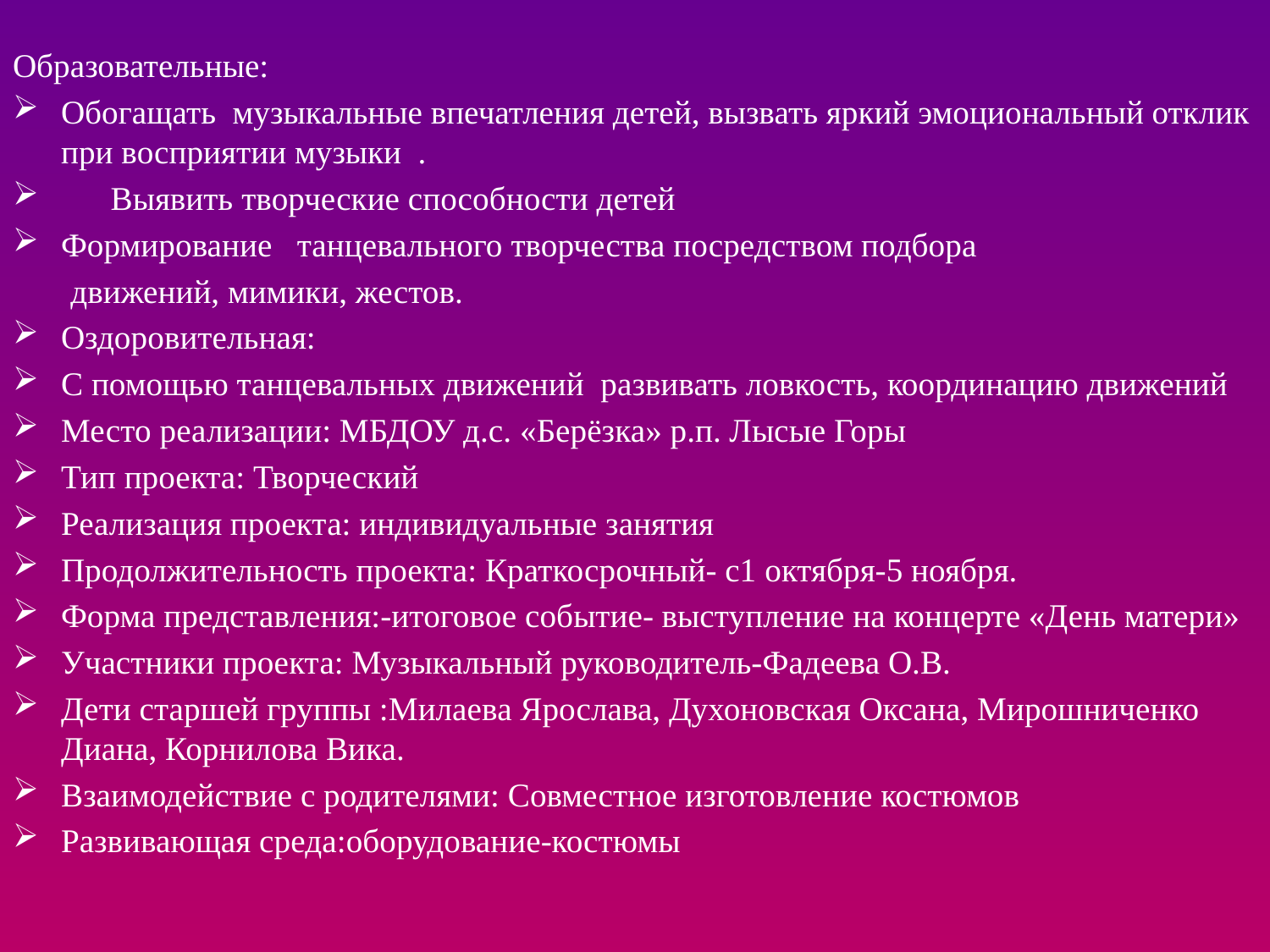

#

Образовательные:
Обогащать  музыкальные впечатления детей, вызвать яркий эмоциональный отклик при восприятии музыки  .
      Выявить творческие способности детей
Формирование   танцевального творчества посредством подбора
       движений, мимики, жестов.
Оздоровительная:
С помощью танцевальных движений  развивать ловкость, координацию движений
Место реализации: МБДОУ д.с. «Берёзка» р.п. Лысые Горы
Тип проекта: Творческий
Реализация проекта: индивидуальные занятия
Продолжительность проекта: Краткосрочный- с1 октября-5 ноября.
Форма представления:-итоговое событие- выступление на концерте «День матери»
Участники проекта: Музыкальный руководитель-Фадеева О.В.
Дети старшей группы :Милаева Ярослава, Духоновская Оксана, Мирошниченко Диана, Корнилова Вика.
Взаимодействие с родителями: Совместное изготовление костюмов
Развивающая среда:оборудование-костюмы